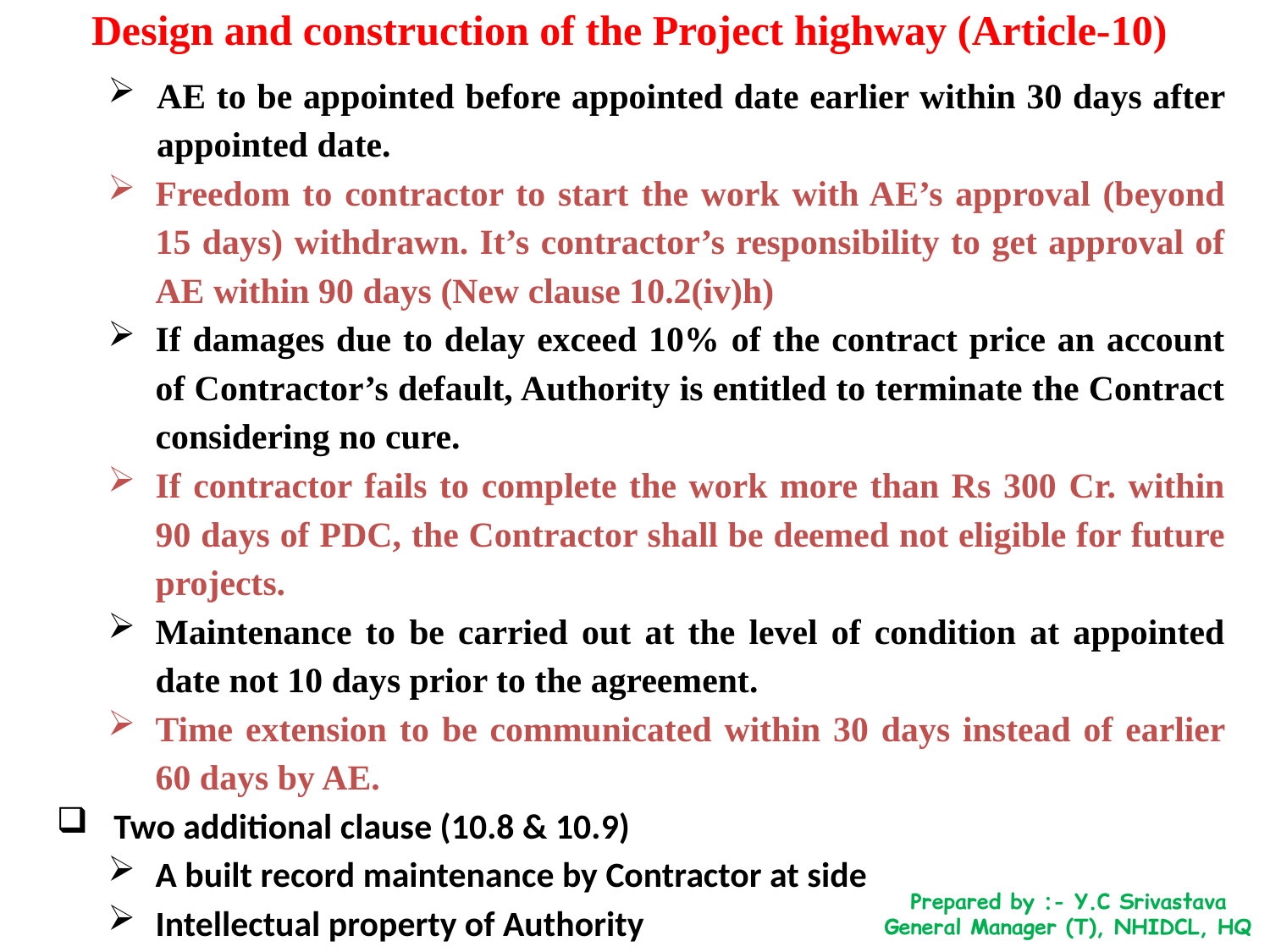

Design and construction of the Project highway (Article-10)
AE to be appointed before appointed date earlier within 30 days after appointed date.
Freedom to contractor to start the work with AE’s approval (beyond 15 days) withdrawn. It’s contractor’s responsibility to get approval of AE within 90 days (New clause 10.2(iv)h)
If damages due to delay exceed 10% of the contract price an account of Contractor’s default, Authority is entitled to terminate the Contract considering no cure.
If contractor fails to complete the work more than Rs 300 Cr. within 90 days of PDC, the Contractor shall be deemed not eligible for future projects.
Maintenance to be carried out at the level of condition at appointed date not 10 days prior to the agreement.
Time extension to be communicated within 30 days instead of earlier 60 days by AE.
 Two additional clause (10.8 & 10.9)
A built record maintenance by Contractor at side
Intellectual property of Authority

Prepared by :- Y.C Srivastava
General Manager (T), NHIDCL, HQ